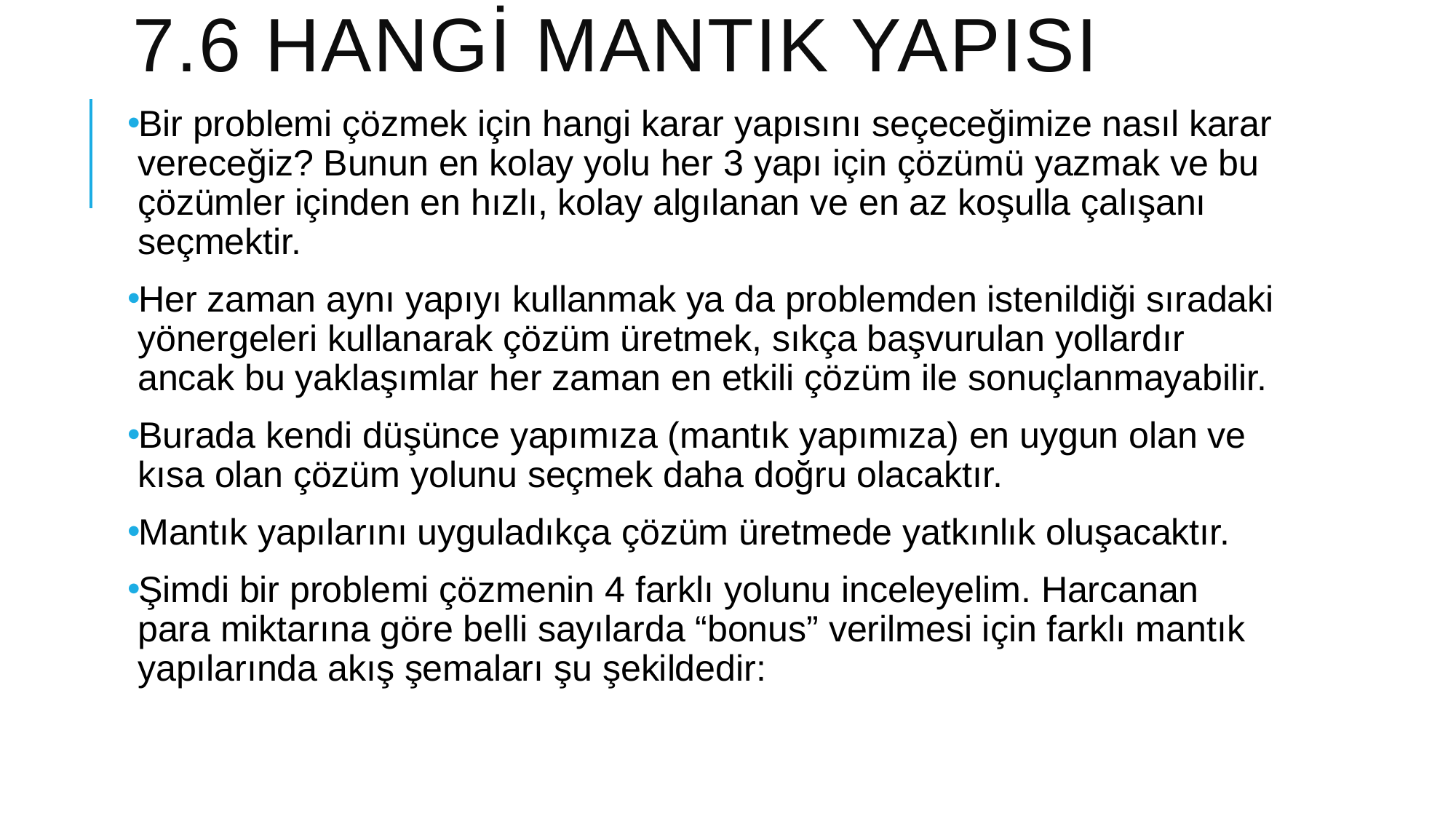

# 7.6 Hangi mantık yapısı
Bir problemi çözmek için hangi karar yapısını seçeceğimize nasıl karar vereceğiz? Bunun en kolay yolu her 3 yapı için çözümü yazmak ve bu çözümler içinden en hızlı, kolay algılanan ve en az koşulla çalışanı seçmektir.
Her zaman aynı yapıyı kullanmak ya da problemden istenildiği sıradaki yönergeleri kullanarak çözüm üretmek, sıkça başvurulan yollardır ancak bu yaklaşımlar her zaman en etkili çözüm ile sonuçlanmayabilir.
Burada kendi düşünce yapımıza (mantık yapımıza) en uygun olan ve kısa olan çözüm yolunu seçmek daha doğru olacaktır.
Mantık yapılarını uyguladıkça çözüm üretmede yatkınlık oluşacaktır.
Şimdi bir problemi çözmenin 4 farklı yolunu inceleyelim. Harcanan para miktarına göre belli sayılarda “bonus” verilmesi için farklı mantık yapılarında akış şemaları şu şekildedir: